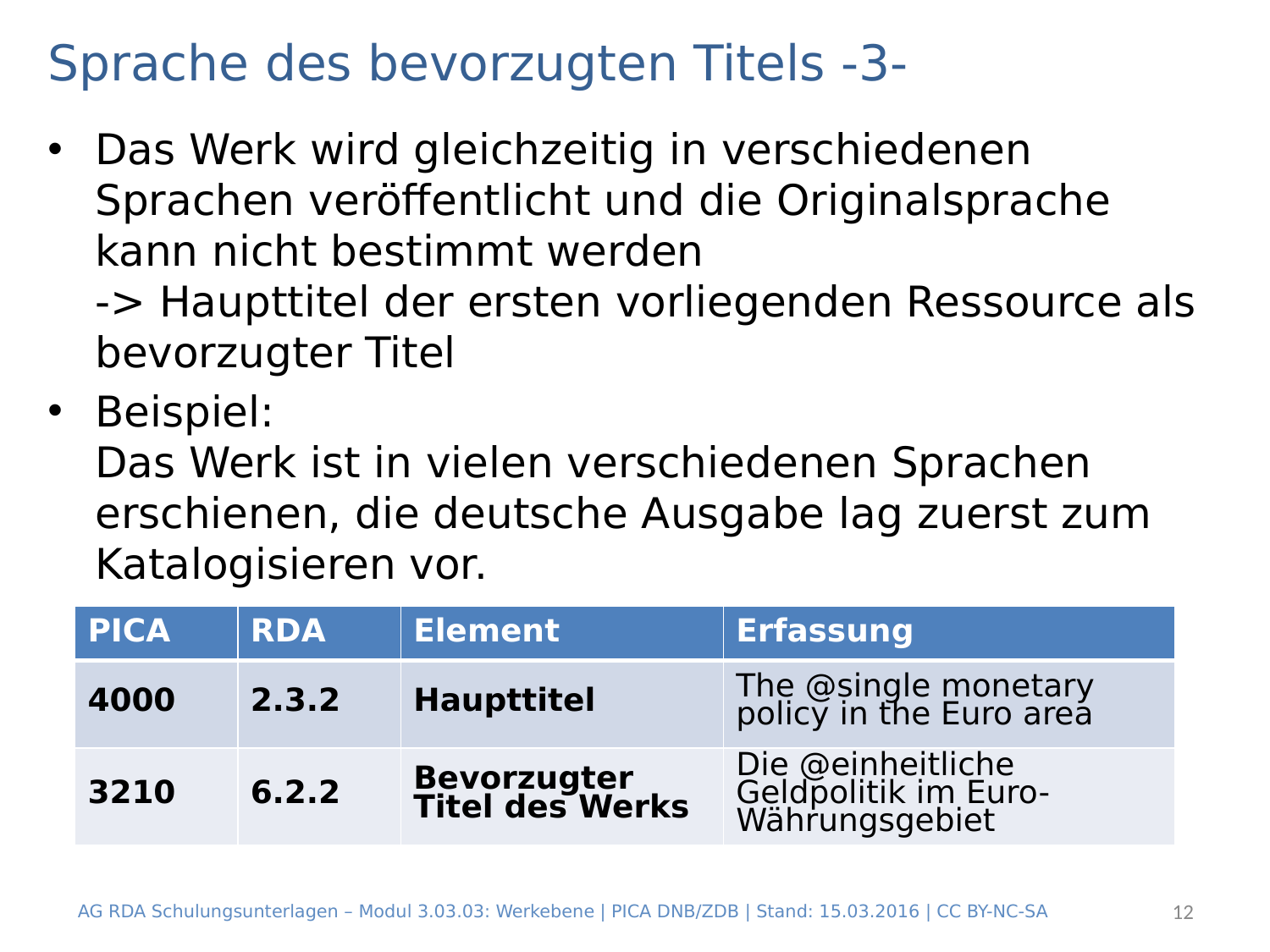

# Sprache des bevorzugten Titels -3-
Das Werk wird gleichzeitig in verschiedenen Sprachen veröffentlicht und die Originalsprache kann nicht bestimmt werden
-> Haupttitel der ersten vorliegenden Ressource als bevorzugter Titel
Beispiel:
Das Werk ist in vielen verschiedenen Sprachen erschienen, die deutsche Ausgabe lag zuerst zum Katalogisieren vor.
| PICA | RDA | Element | Erfassung |
| --- | --- | --- | --- |
| 4000 | 2.3.2 | Haupttitel | The @single monetary policy in the Euro area |
| 3210 | 6.2.2 | Bevorzugter Titel des Werks | Die @einheitliche Geldpolitik im Euro-Währungsgebiet |
AG RDA Schulungsunterlagen – Modul 3.03.03: Werkebene | PICA DNB/ZDB | Stand: 15.03.2016 | CC BY-NC-SA
12